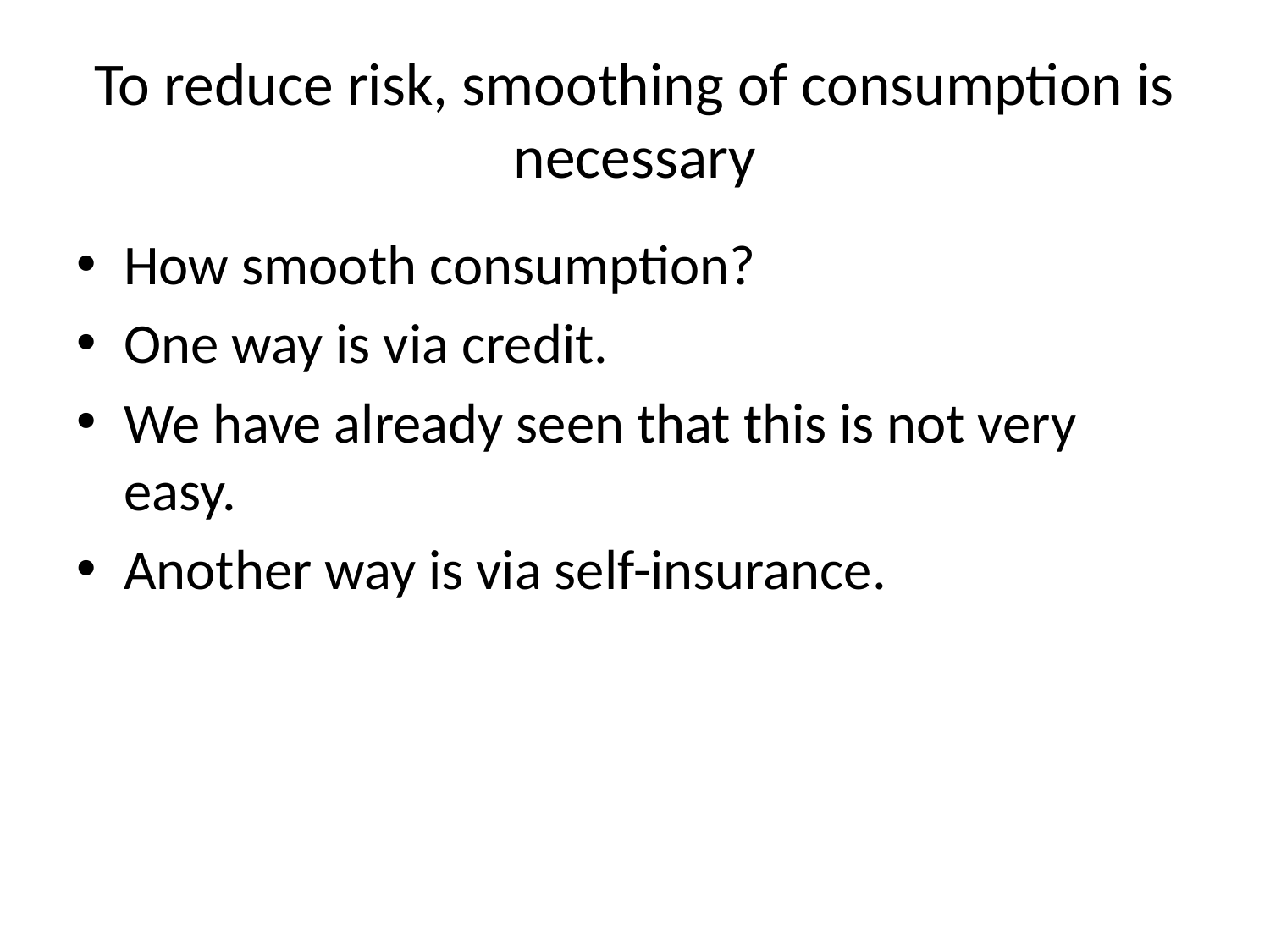

# To reduce risk, smoothing of consumption is necessary
How smooth consumption?
One way is via credit.
We have already seen that this is not very easy.
Another way is via self-insurance.